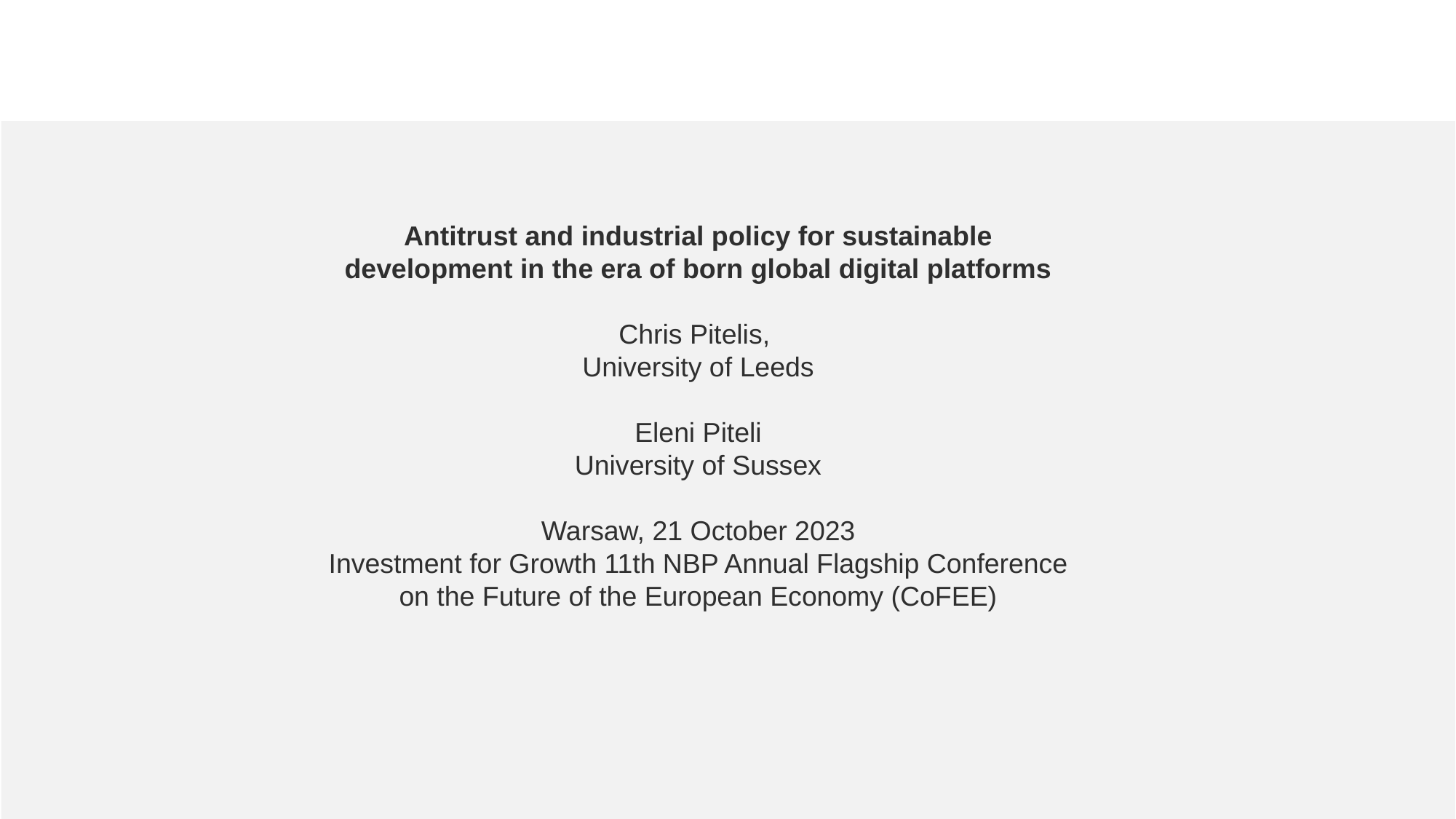

Antitrust and industrial policy for sustainable development in the era of born global digital platforms

Chris Pitelis,
University of Leeds

Eleni Piteli
University of Sussex

Warsaw, 21 October 2023
Investment for Growth 11th NBP Annual Flagship Conference on the Future of the European Economy (CoFEE)